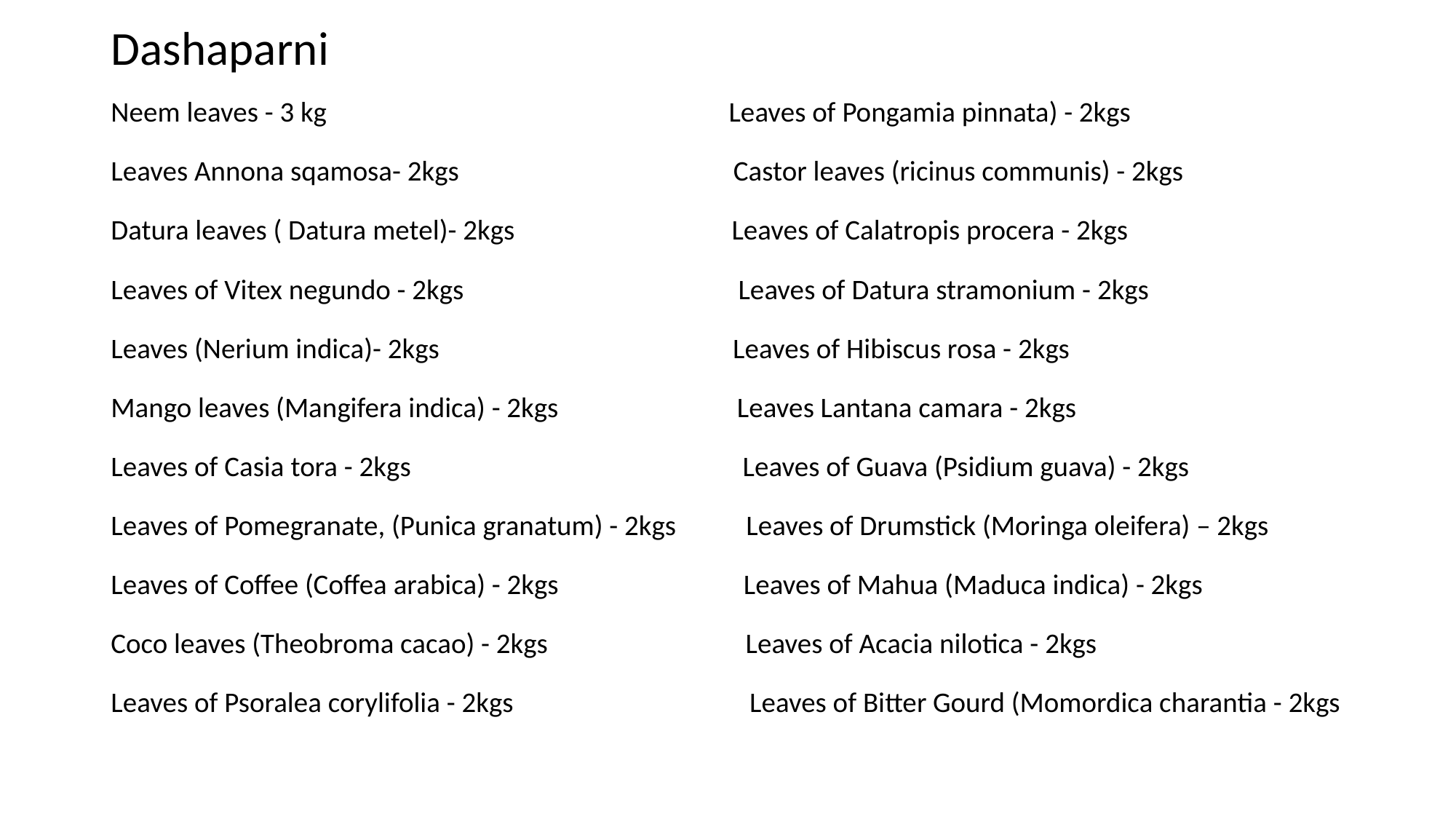

# Dashaparni
Neem leaves - 3 kg                                                               Leaves of Pongamia pinnata) - 2kgs
Leaves Annona sqamosa- 2kgs                                           Castor leaves (ricinus communis) - 2kgs
Datura leaves ( Datura metel)- 2kgs                                  Leaves of Calatropis procera - 2kgs
Leaves of Vitex negundo - 2kgs                                           Leaves of Datura stramonium - 2kgs
Leaves (Nerium indica)- 2kgs                                              Leaves of Hibiscus rosa - 2kgs
Mango leaves (Mangifera indica) - 2kgs                            Leaves Lantana camara - 2kgs
Leaves of Casia tora - 2kgs                                                    Leaves of Guava (Psidium guava) - 2kgs
Leaves of Pomegranate, (Punica granatum) - 2kgs           Leaves of Drumstick (Moringa oleifera) – 2kgs
Leaves of Coffee (Coffea arabica) - 2kgs                             Leaves of Mahua (Maduca indica) - 2kgs
Coco leaves (Theobroma cacao) - 2kgs                               Leaves of Acacia nilotica - 2kgs
Leaves of Psoralea corylifolia - 2kgs                                     Leaves of Bitter Gourd (Momordica charantia - 2kgs